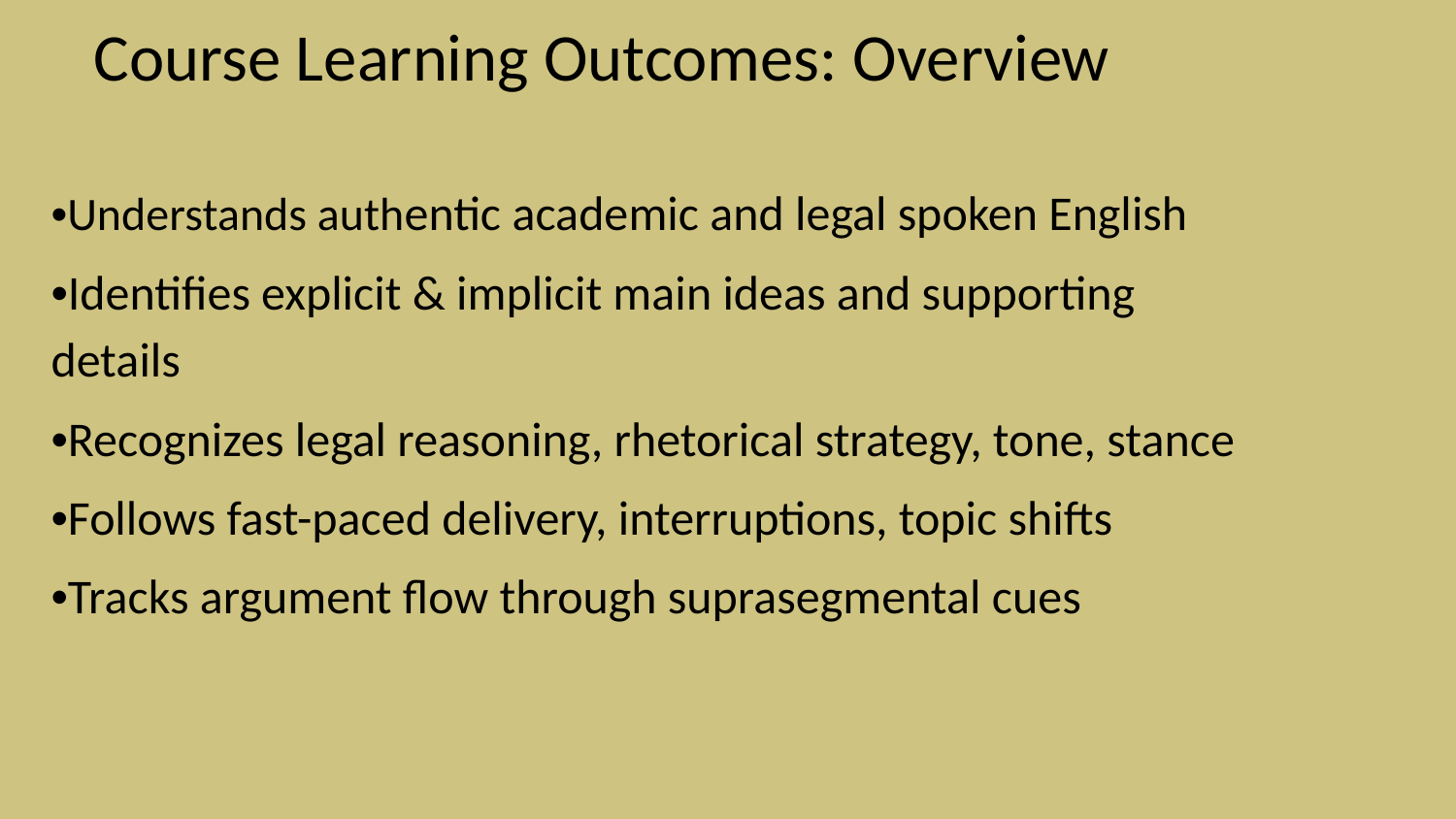

# Course Learning Outcomes: Overview
•Understands authentic academic and legal spoken English
•Identifies explicit & implicit main ideas and supporting details
•Recognizes legal reasoning, rhetorical strategy, tone, stance
•Follows fast-paced delivery, interruptions, topic shifts
•Tracks argument flow through suprasegmental cues